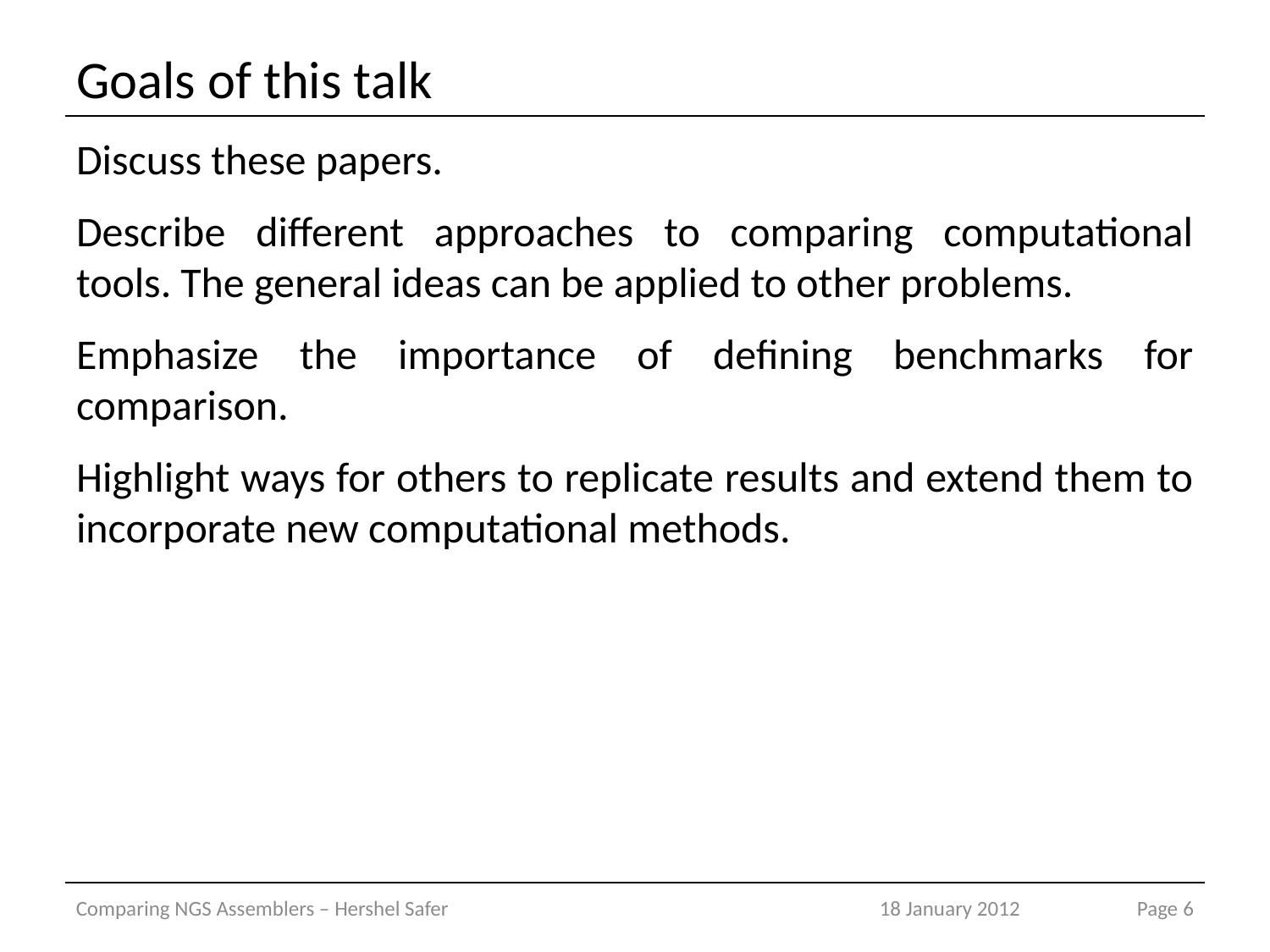

# Goals of this talk
Discuss these papers.
Describe different approaches to comparing computational tools. The general ideas can be applied to other problems.
Emphasize the importance of defining benchmarks for comparison.
Highlight ways for others to replicate results and extend them to incorporate new computational methods.
Comparing NGS Assemblers – Hershel Safer
18 January 2012
Page 6